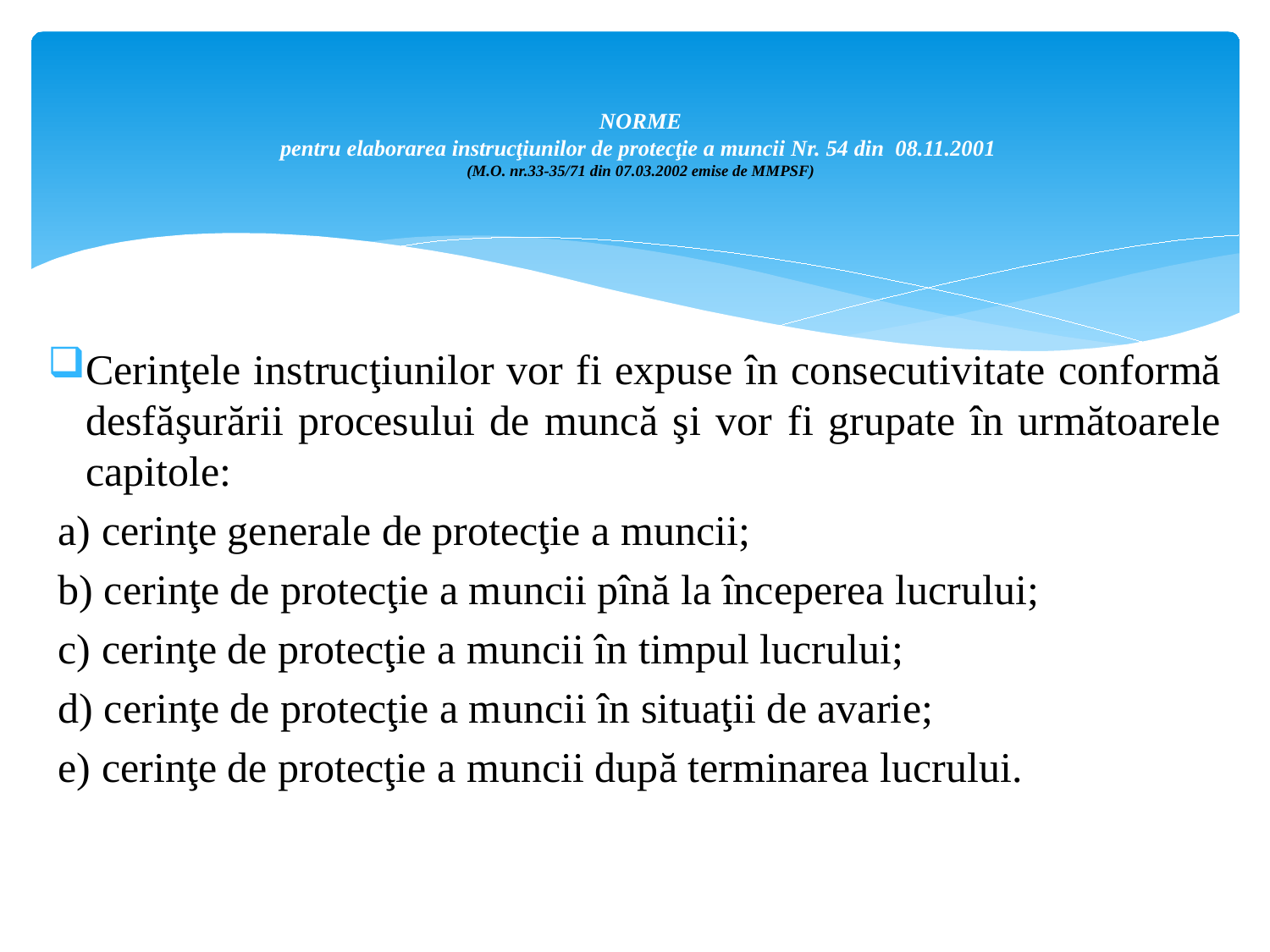

# NORME pentru elaborarea instrucţiunilor de protecţie a muncii Nr. 54 din  08.11.2001 (M.O. nr.33-35/71 din 07.03.2002 emise de MMPSF)
Cerinţele instrucţiunilor vor fi expuse în consecutivitate conformă desfăşurării procesului de muncă şi vor fi grupate în următoarele capitole:
 a) cerinţe generale de protecţie a muncii;
 b) cerinţe de protecţie a muncii pînă la începerea lucrului;
 c) cerinţe de protecţie a muncii în timpul lucrului;
 d) cerinţe de protecţie a muncii în situaţii de avarie;
 e) cerinţe de protecţie a muncii după terminarea lucrului.